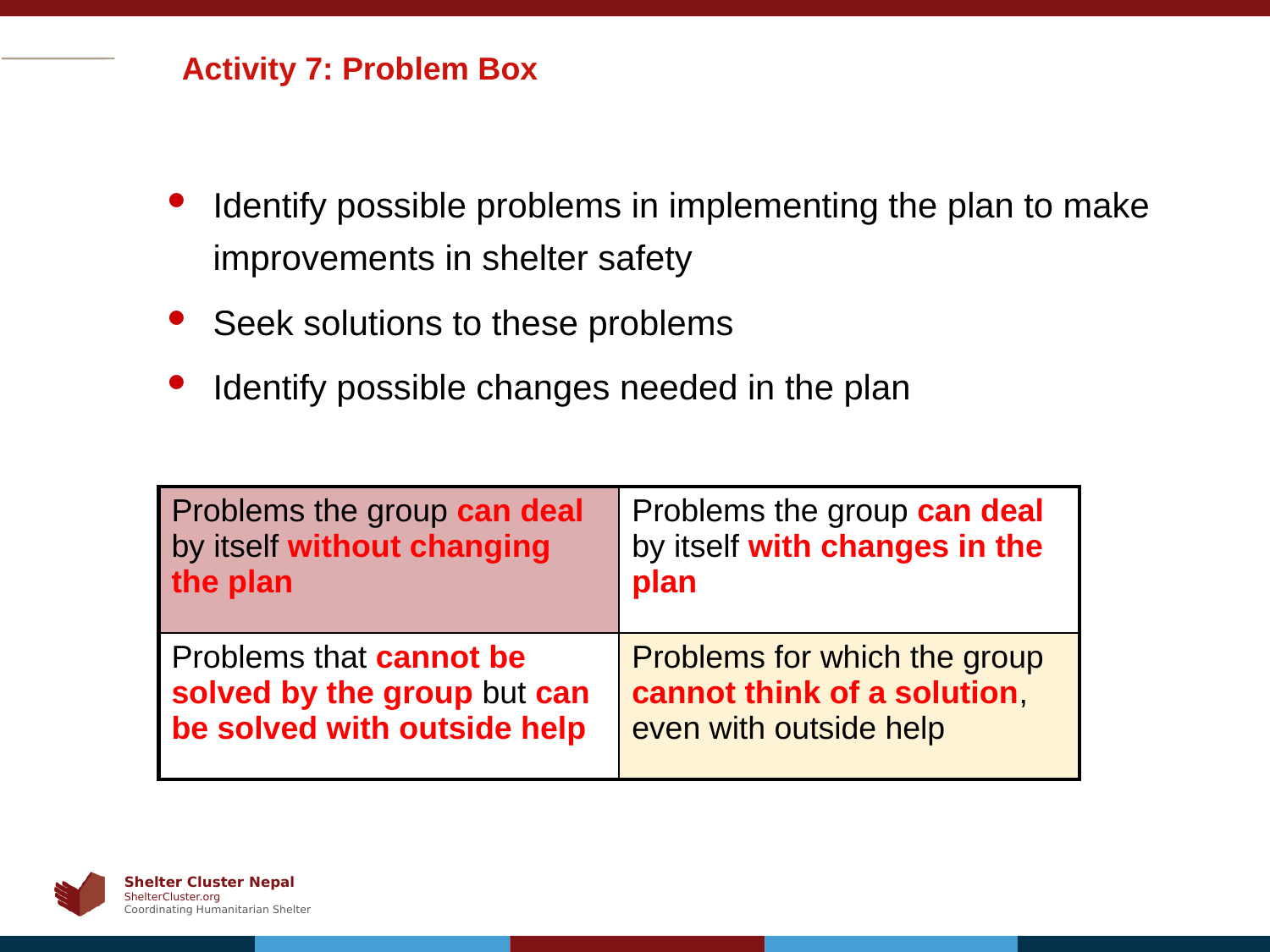

Activity 7: Problem Box

Identify possible problems in implementing the plan to make improvements in shelter safety
Seek solutions to these problems
Identify possible changes needed in the plan

| Problems the group can deal by itself without changing the plan | Problems the group can deal by itself with changes in the plan |
| --- | --- |
| Problems that cannot be solved by the group but can be solved with outside help | Problems for which the group cannot think of a solution, even with outside help |